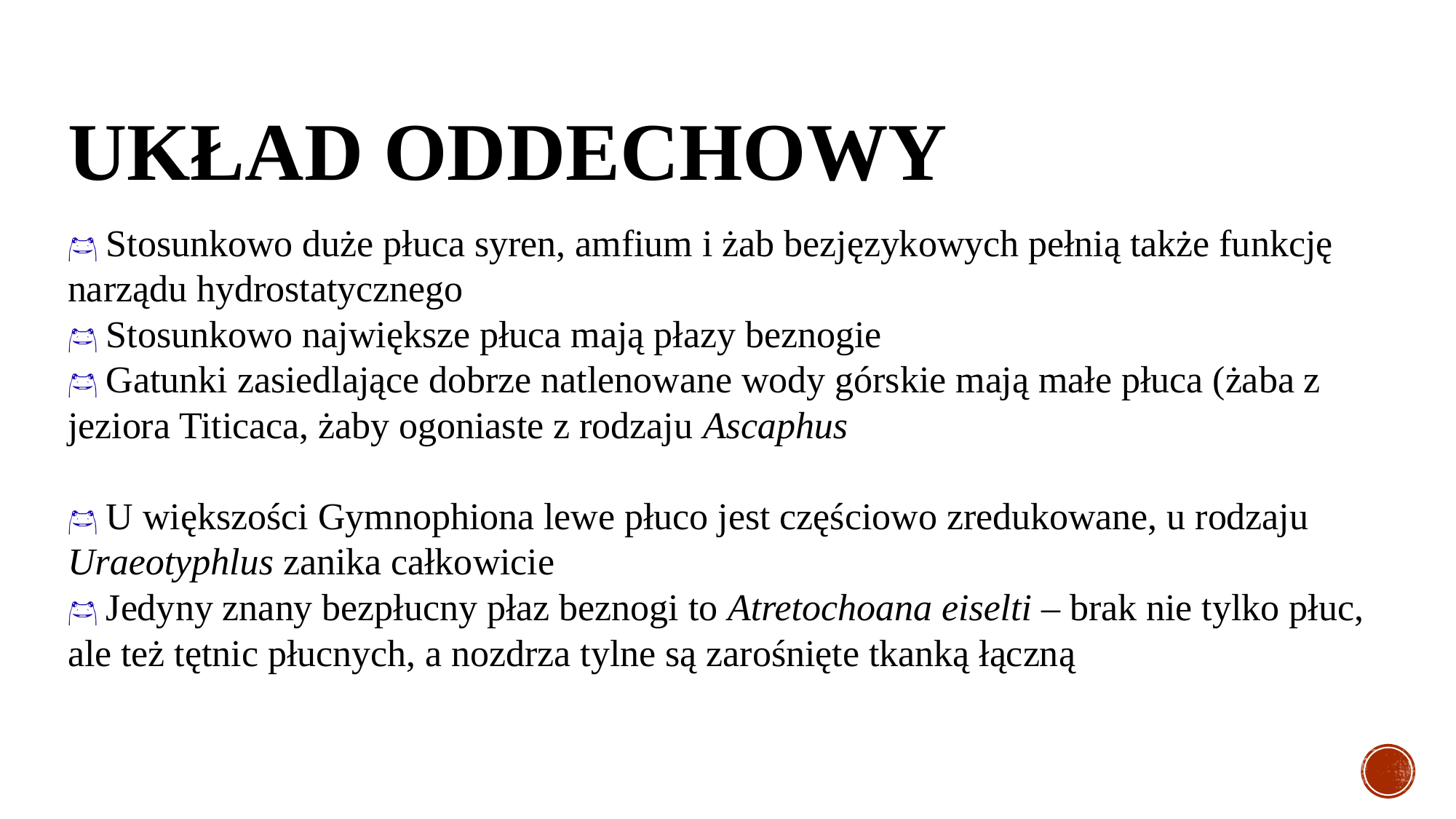

# UKŁAD oddechowy
🐸 Stosunkowo duże płuca syren, amfium i żab bezjęzykowych pełnią także funkcję narządu hydrostatycznego
🐸 Stosunkowo największe płuca mają płazy beznogie
🐸 Gatunki zasiedlające dobrze natlenowane wody górskie mają małe płuca (żaba z jeziora Titicaca, żaby ogoniaste z rodzaju Ascaphus

🐸 U większości Gymnophiona lewe płuco jest częściowo zredukowane, u rodzaju Uraeotyphlus zanika całkowicie
🐸 Jedyny znany bezpłucny płaz beznogi to Atretochoana eiselti – brak nie tylko płuc, ale też tętnic płucnych, a nozdrza tylne są zarośnięte tkanką łączną